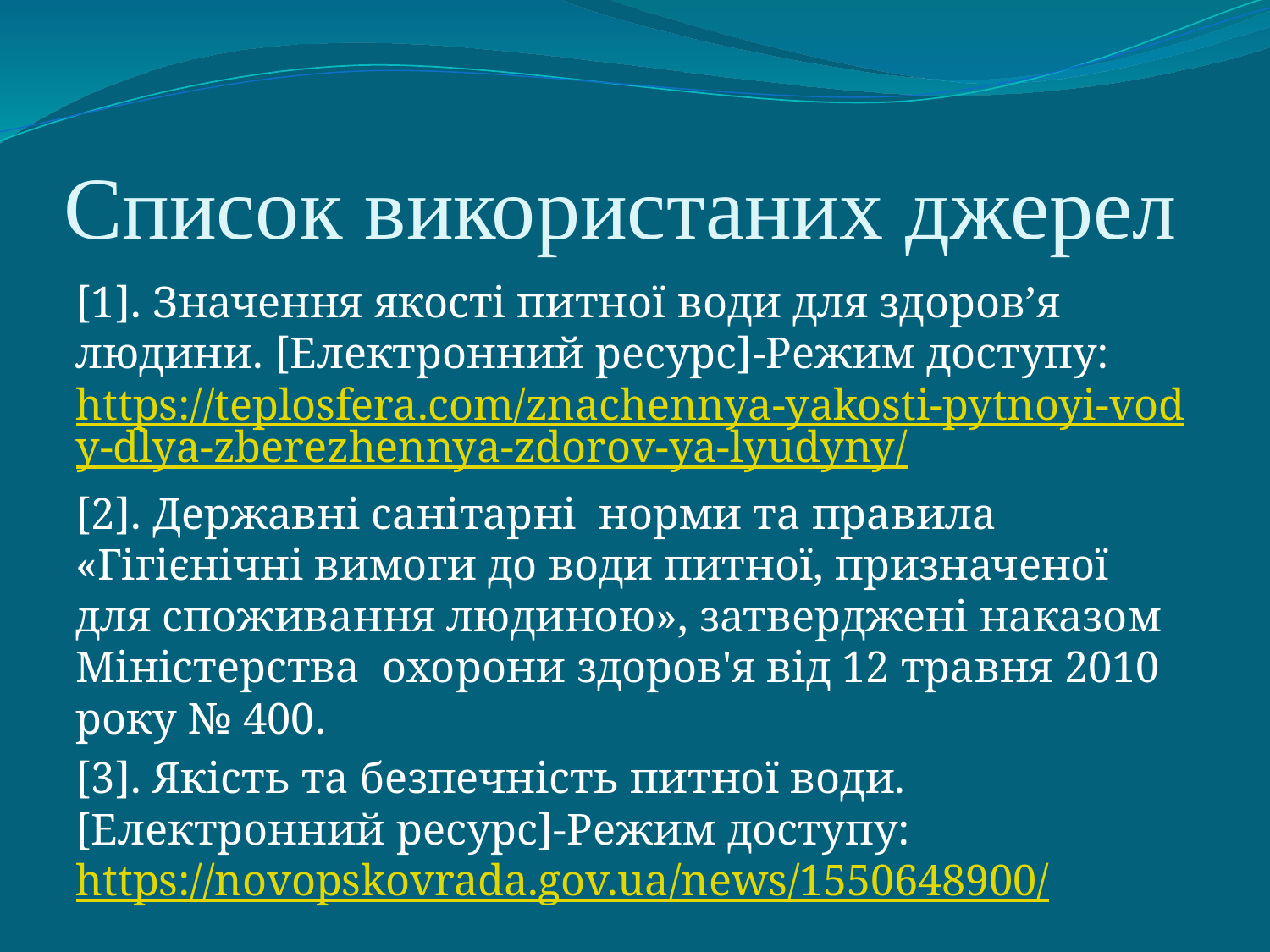

# Список використаних джерел
[1]. Значення якості питної води для здоров’я людини. [Електронний ресурс]-Режим доступу: https://teplosfera.com/znachennya-yakosti-pytnoyi-vody-dlya-zberezhennya-zdorov-ya-lyudyny/
[2]. Державні санітарні  норми та правила «Гігієнічні вимоги до води питної, призначеної для споживання людиною», затверджені наказом Міністерства  охорони здоров'я від 12 травня 2010 року № 400.
[3]. Якість та безпечність питної води. [Електронний ресурс]-Режим доступу: https://novopskovrada.gov.ua/news/1550648900/